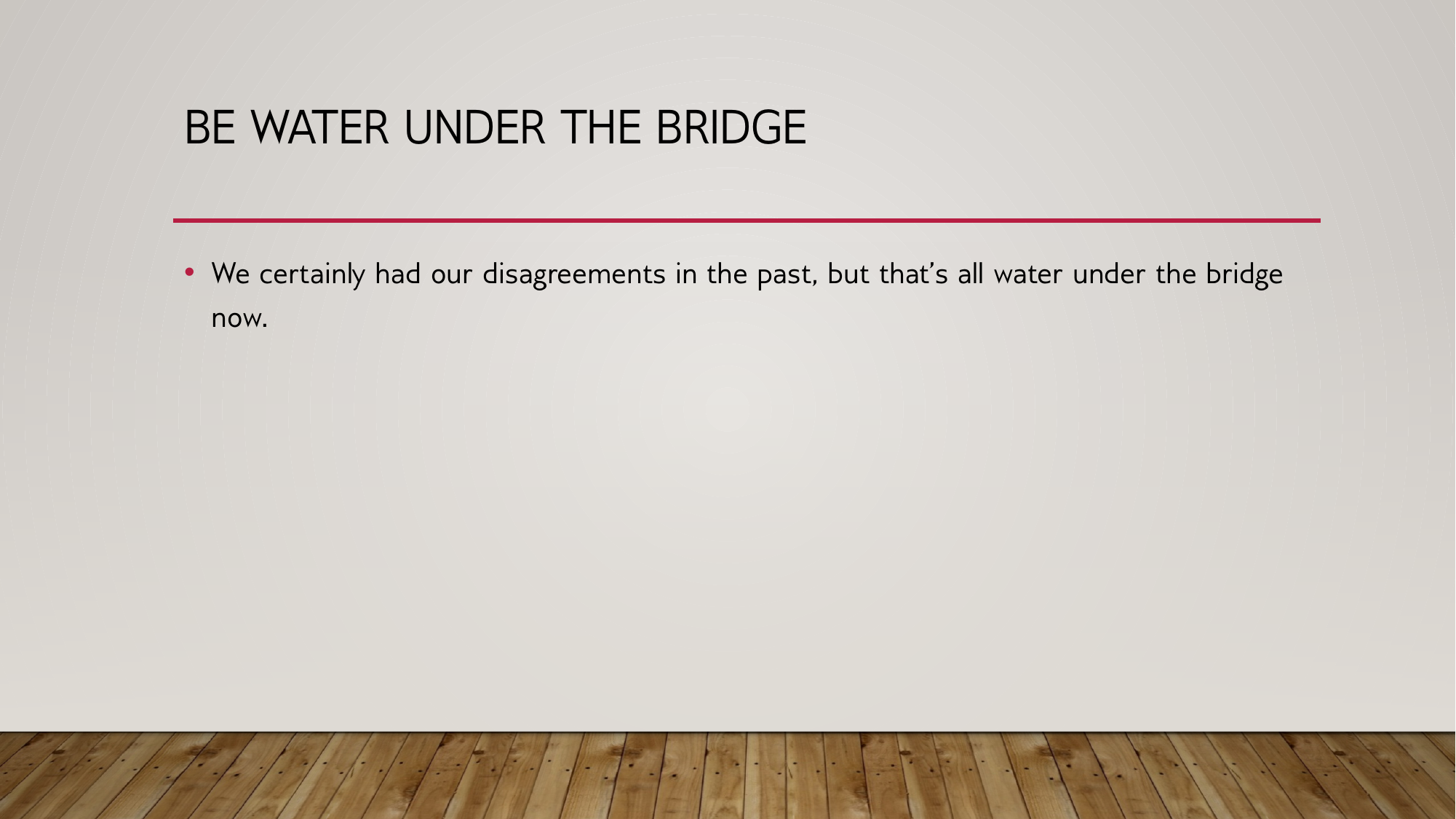

# Be water under the bridge
We certainly had our disagreements in the past, but that’s all water under the bridge now.